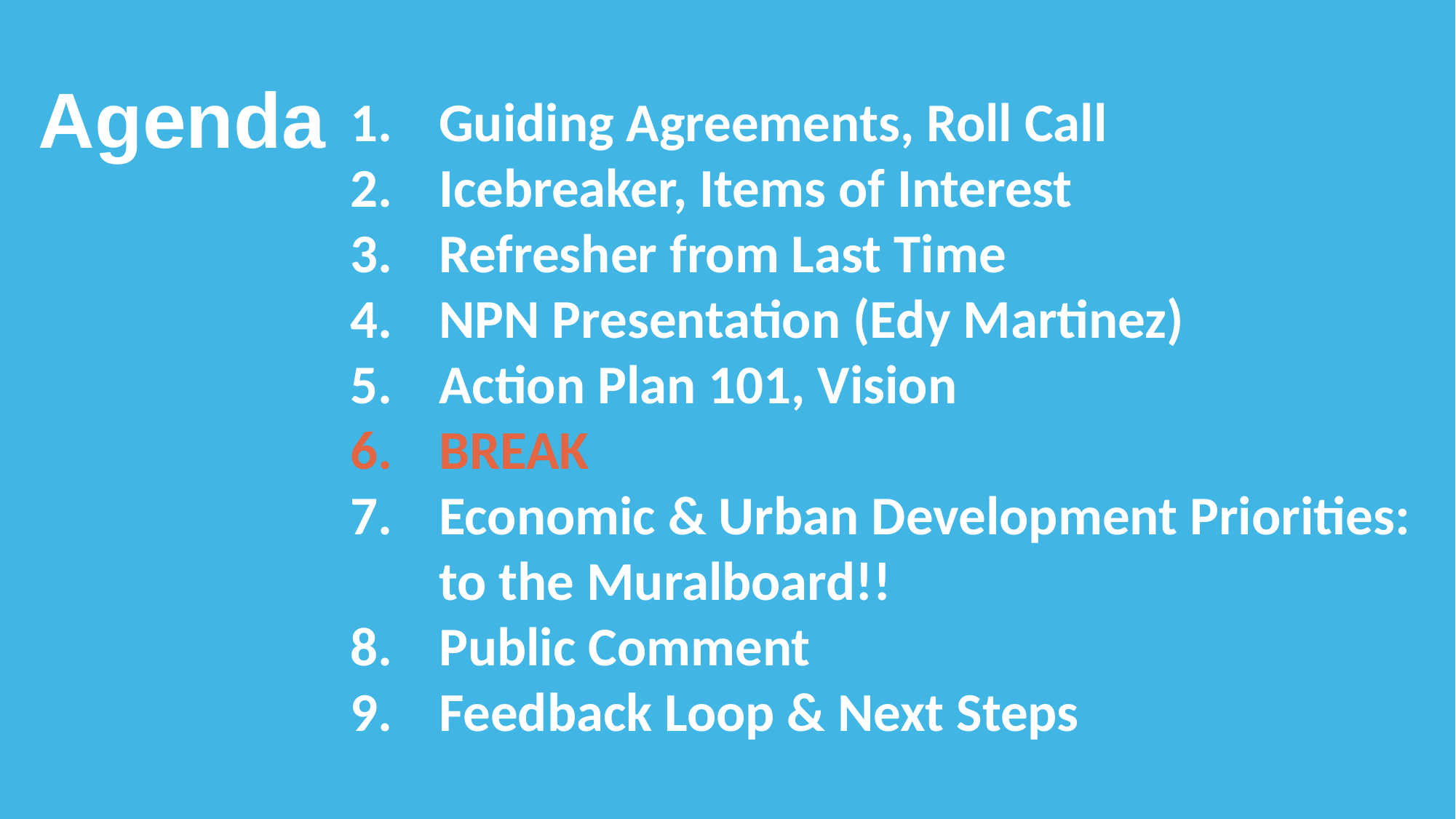

# Agenda

Guiding Agreements, Roll Call
Icebreaker, Items of Interest
Refresher from Last Time
NPN Presentation (Edy Martinez)
Action Plan 101, Vision
BREAK
Economic & Urban Development Priorities: to the Muralboard!!
Public Comment
Feedback Loop & Next Steps